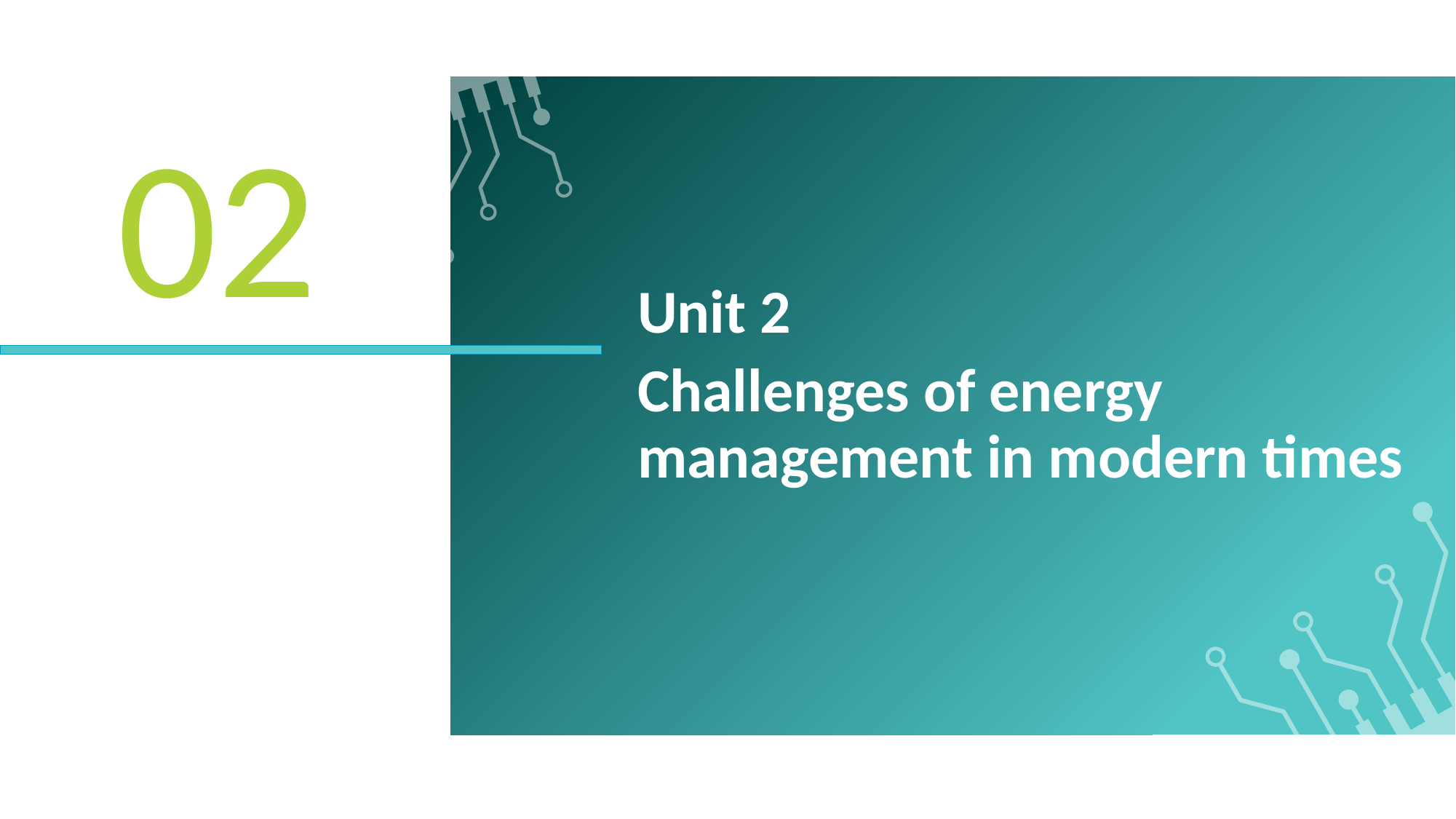

02
Unit 2
Challenges of energy management in modern times